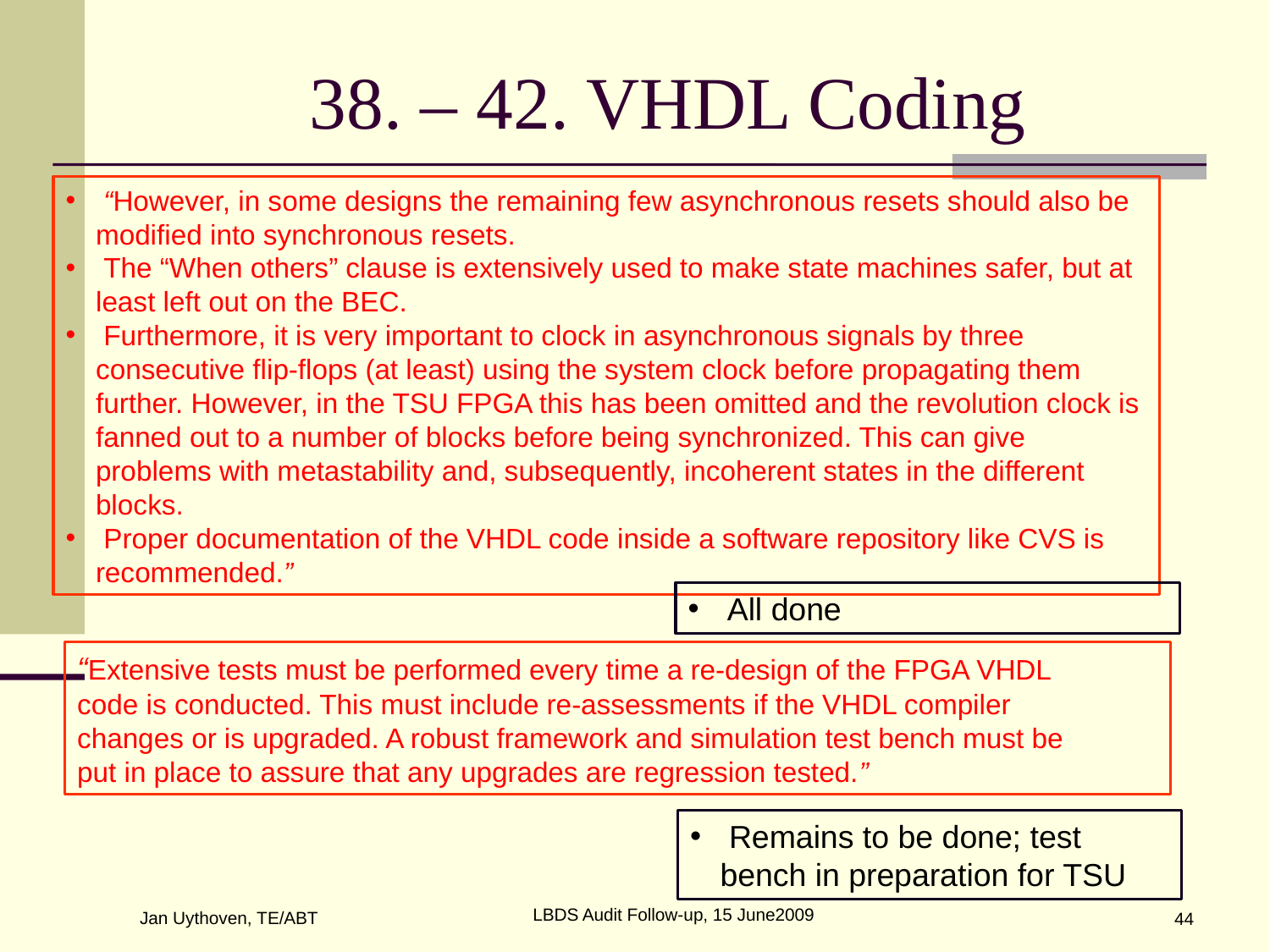

# 38. – 42. VHDL Coding
 “However, in some designs the remaining few asynchronous resets should also be modified into synchronous resets.
 The “When others” clause is extensively used to make state machines safer, but at least left out on the BEC.
 Furthermore, it is very important to clock in asynchronous signals by three consecutive flip-flops (at least) using the system clock before propagating them further. However, in the TSU FPGA this has been omitted and the revolution clock is fanned out to a number of blocks before being synchronized. This can give problems with metastability and, subsequently, incoherent states in the different blocks.
 Proper documentation of the VHDL code inside a software repository like CVS is recommended.”
 All done
“Extensive tests must be performed every time a re-design of the FPGA VHDL
code is conducted. This must include re-assessments if the VHDL compiler
changes or is upgraded. A robust framework and simulation test bench must be
put in place to assure that any upgrades are regression tested.”
 Remains to be done; test bench in preparation for TSU
LBDS Audit Follow-up, 15 June2009
Jan Uythoven, TE/ABT
44